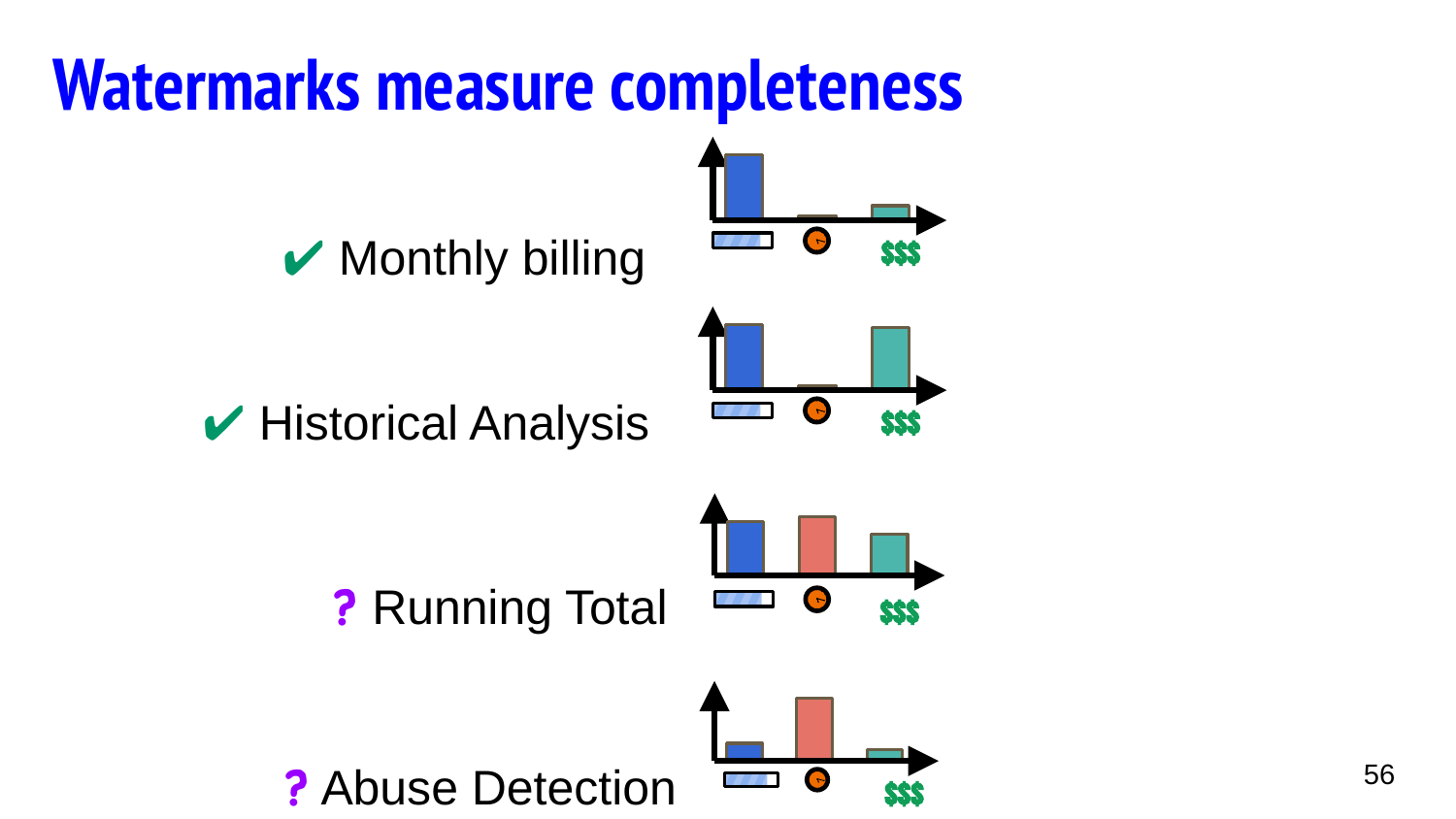

Watermarks measure completeness

$$$

✔ Monthly billing

$$$

✔ Historical Analysis

$$$

? Running Total

$$$

? Abuse Detection
56